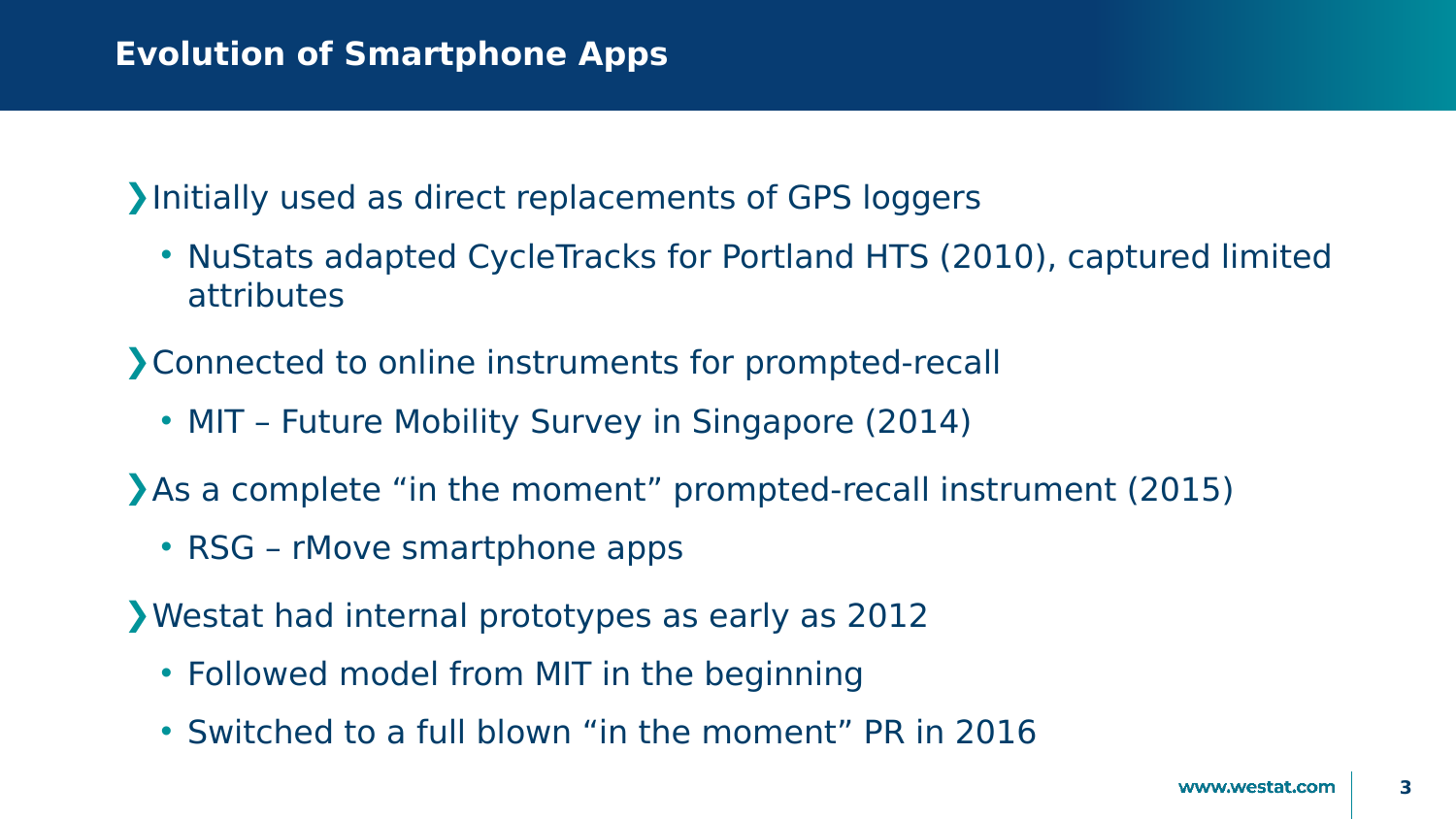

# Evolution of Smartphone Apps
Initially used as direct replacements of GPS loggers
NuStats adapted CycleTracks for Portland HTS (2010), captured limited attributes
Connected to online instruments for prompted-recall
MIT – Future Mobility Survey in Singapore (2014)
As a complete “in the moment” prompted-recall instrument (2015)
RSG – rMove smartphone apps
Westat had internal prototypes as early as 2012
Followed model from MIT in the beginning
Switched to a full blown “in the moment” PR in 2016

3